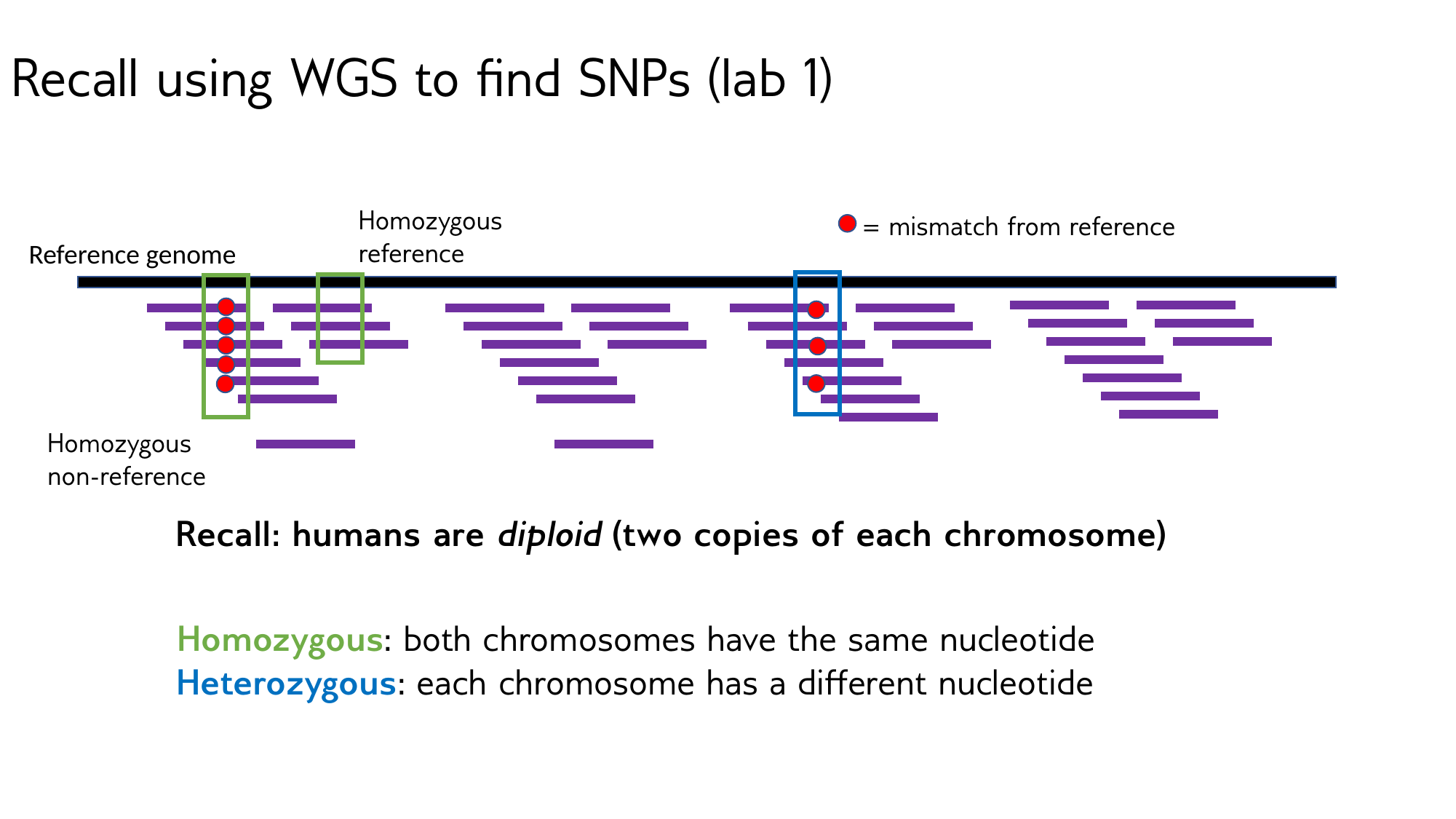

# Recall using WGS to find SNPs (lab 1)
Homozygous reference
= mismatch from reference

Reference genome

Homozygous non-reference
Recall: humans are diploid (two copies of each chromosome)
Homozygous: both chromosomes have the same nucleotide
Heterozygous: each chromosome has a different nucleotide